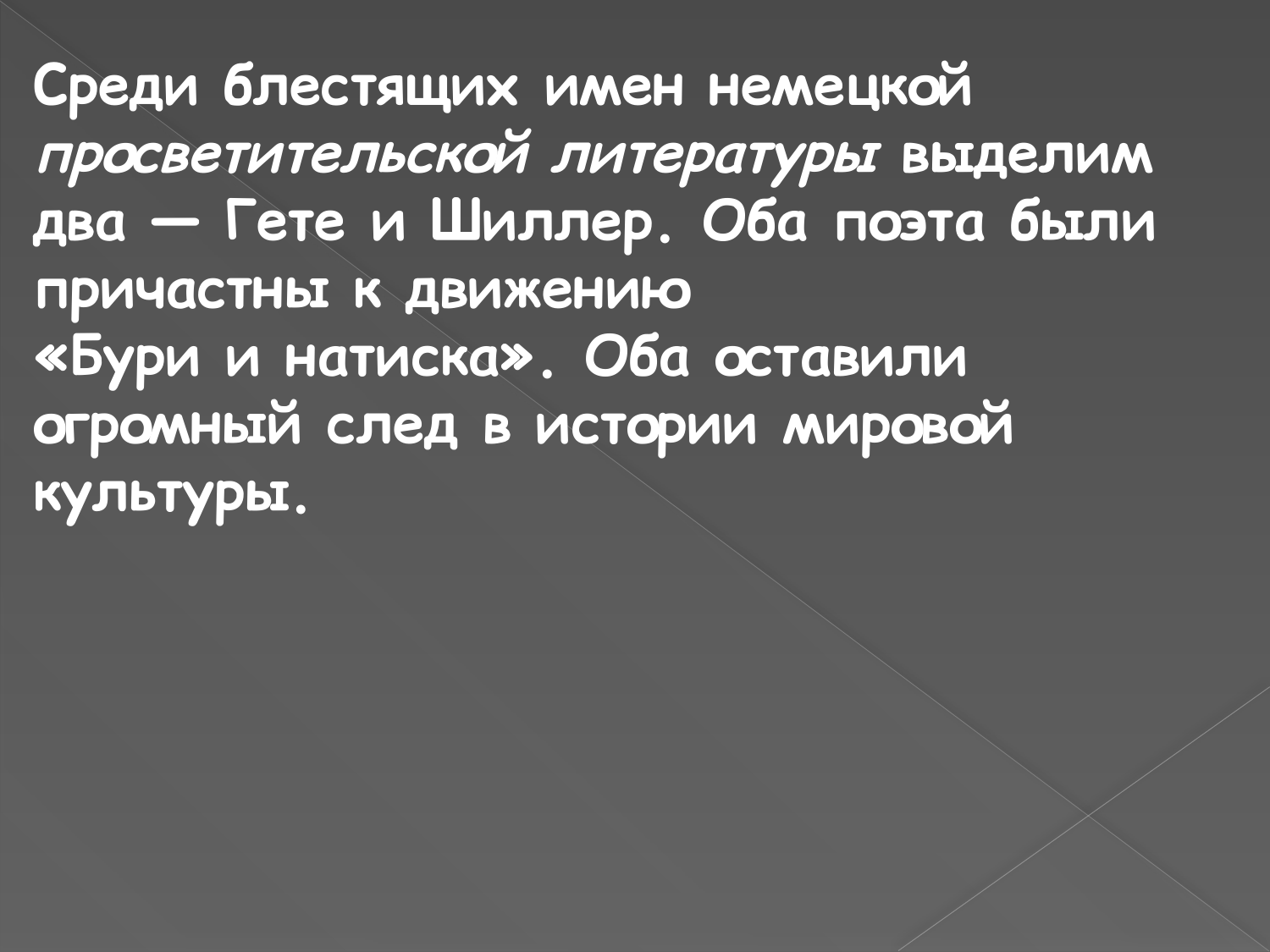

Среди блестящих имен немецкой просветительской литературы выделим два — Гете и Шиллер. Оба поэта были причастны к движению
«Бури и натиска». Оба оставили огромный след в истории мировой культуры.